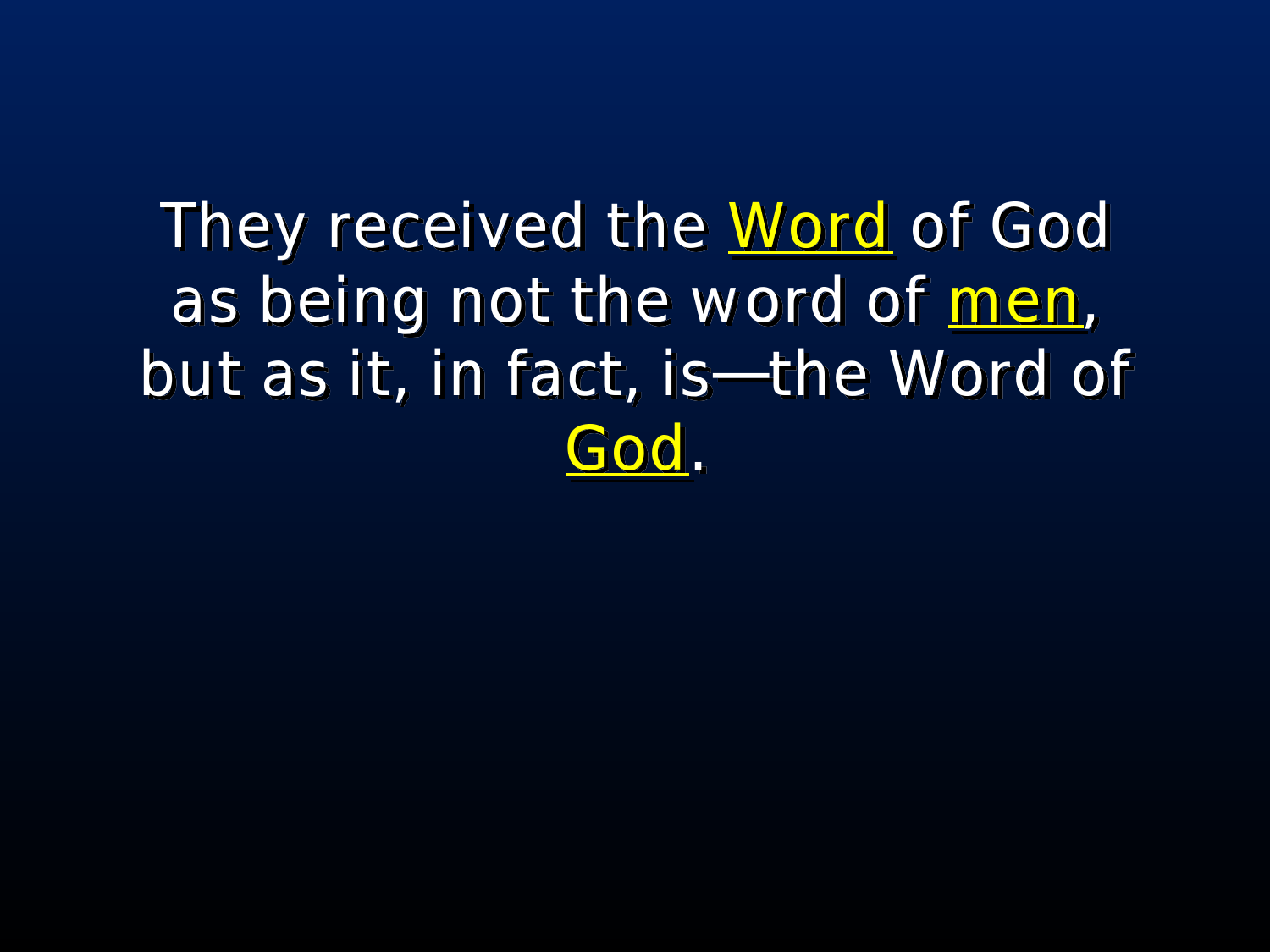

They received the Word of God as being not the word of men, but as it, in fact, is—the Word of God.